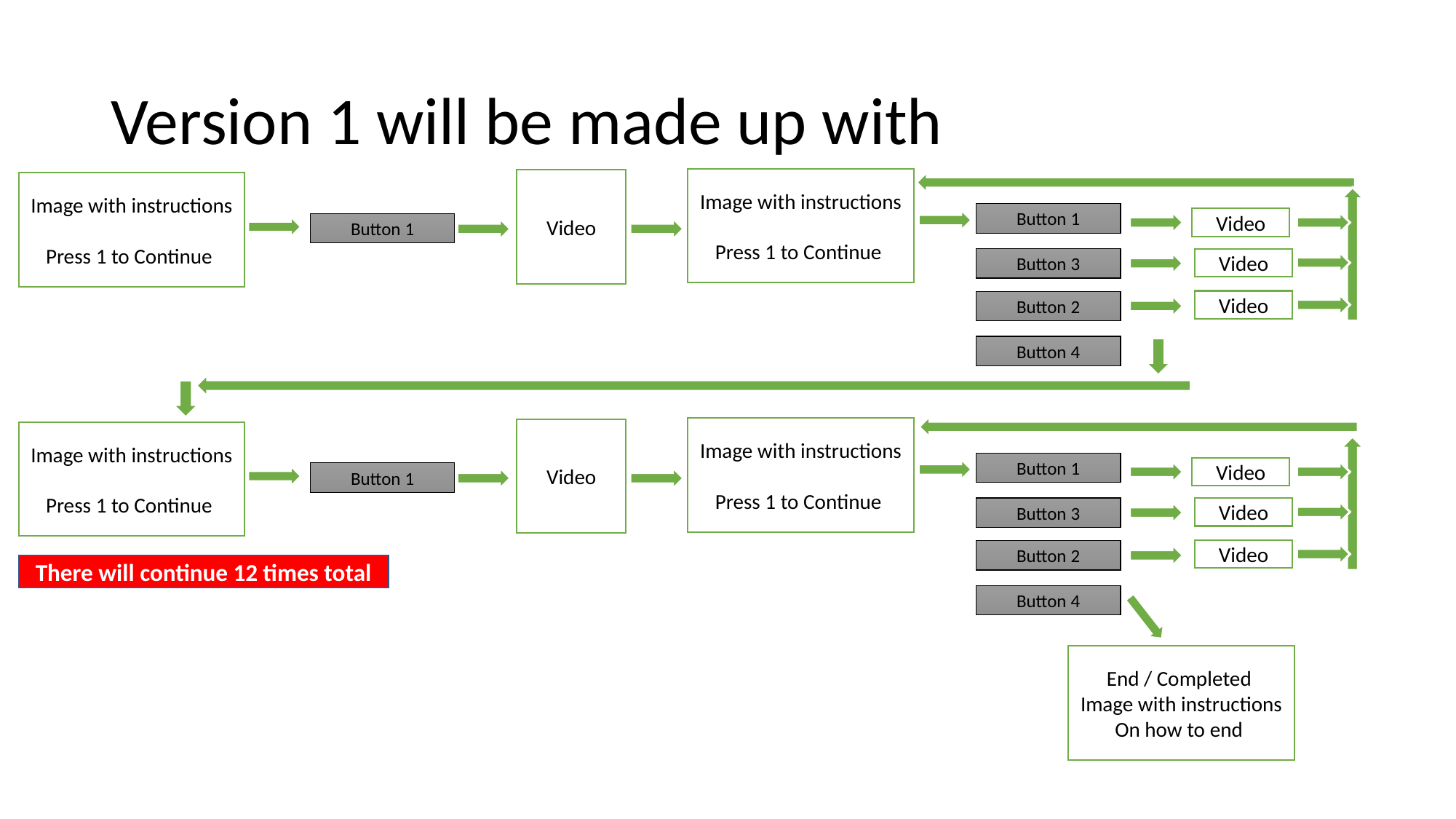

# Version 1 will be made up with
Image with instructions

Press 1 to Continue
Video

Image with instructions

Press 1 to Continue
Button 1
Video

Button 1

Button 3
Video

Video
Button 2

Button 4

Image with instructions

Press 1 to Continue
Video
Image with instructions

Press 1 to Continue
Button 1
Video

Button 1

Button 3
Video

Video
Button 2

There will continue 12 times total
Button 4

End / Completed
Image with instructions
On how to end